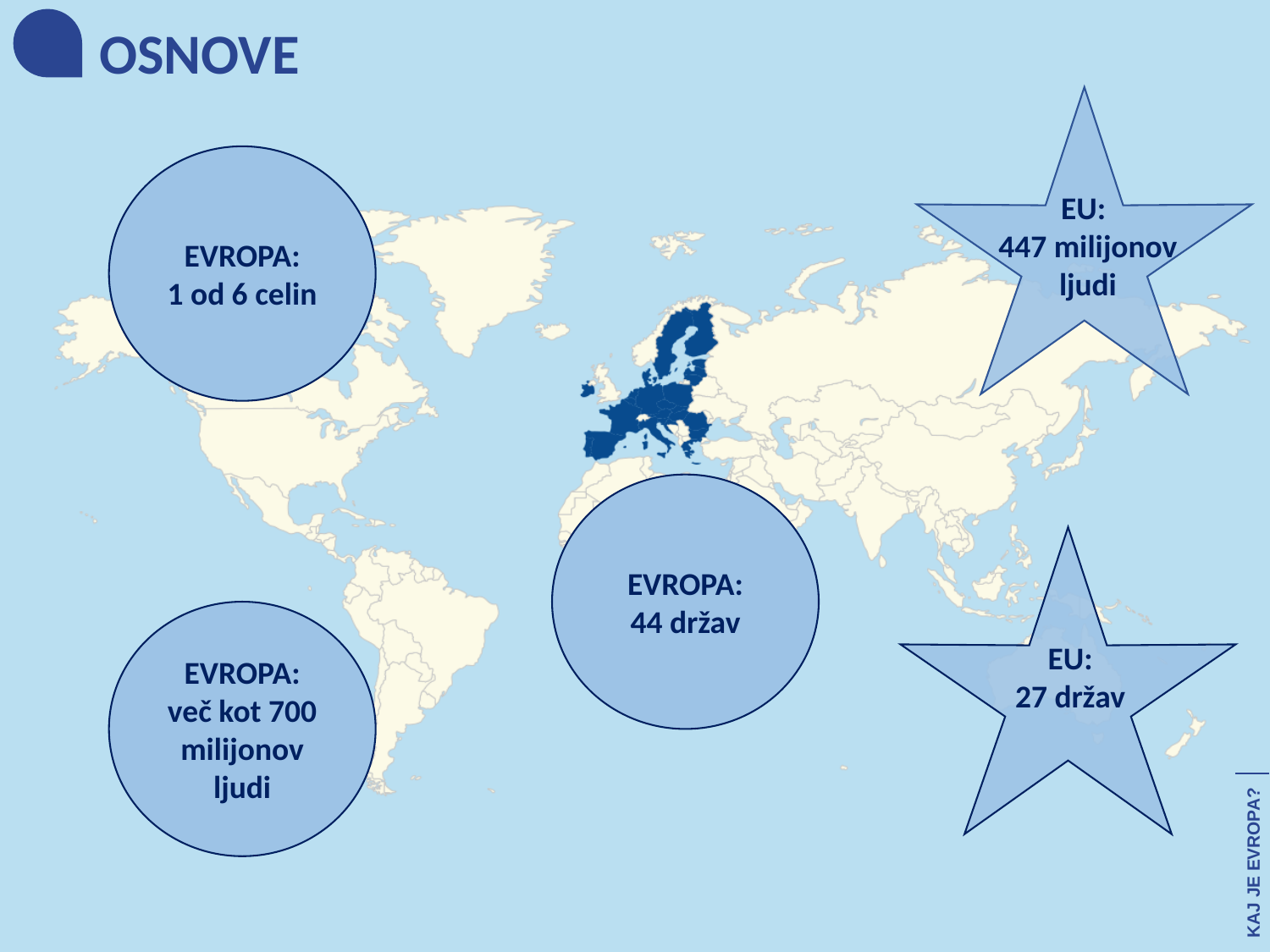

OSNOVE

EVROPA:
1 od 6 celin
EU:
447 milijonov ljudi
EVROPA:
44 držav

EVROPA:
več kot 700 milijonov ljudi
EU:
27 držav
KAJ JE EVROPA?